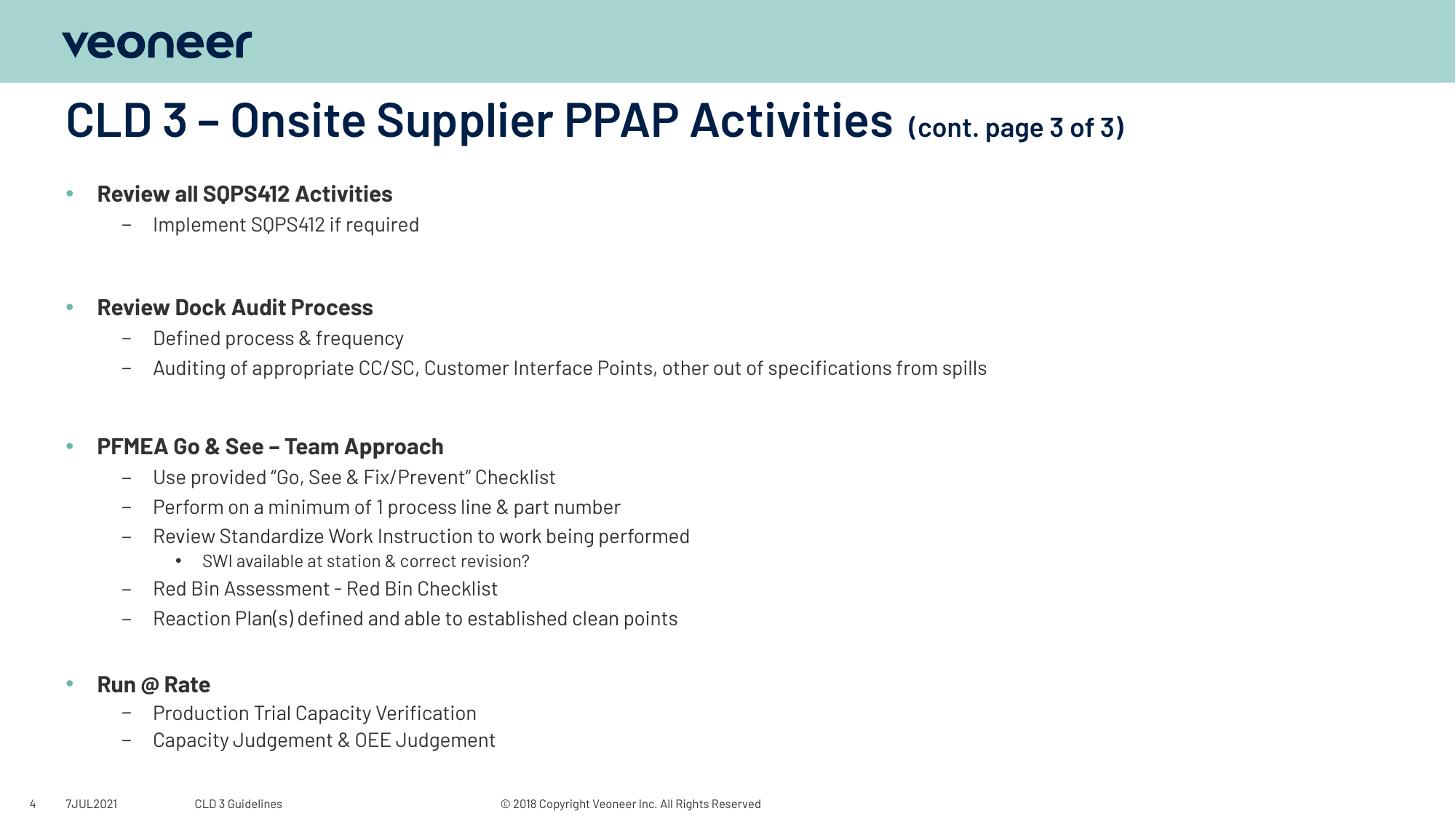

# CLD 3 – Onsite Supplier PPAP Activities  (cont. page 3 of 3)
Review all SQPS412 Activities
Implement SQPS412 if required

Review Dock Audit Process
Defined process & frequency
Auditing of appropriate CC/SC, Customer Interface Points, other out of specifications from spills

PFMEA Go & See – Team Approach
Use provided “Go, See & Fix/Prevent” Checklist
Perform on a minimum of 1 process line & part number
Review Standardize Work Instruction to work being performed
SWI available at station & correct revision?
Red Bin Assessment - Red Bin Checklist
Reaction Plan(s) defined and able to established clean points

Run @ Rate
Production Trial Capacity Verification
Capacity Judgement & OEE Judgement

4
7JUL2021
CLD 3 Guidelines